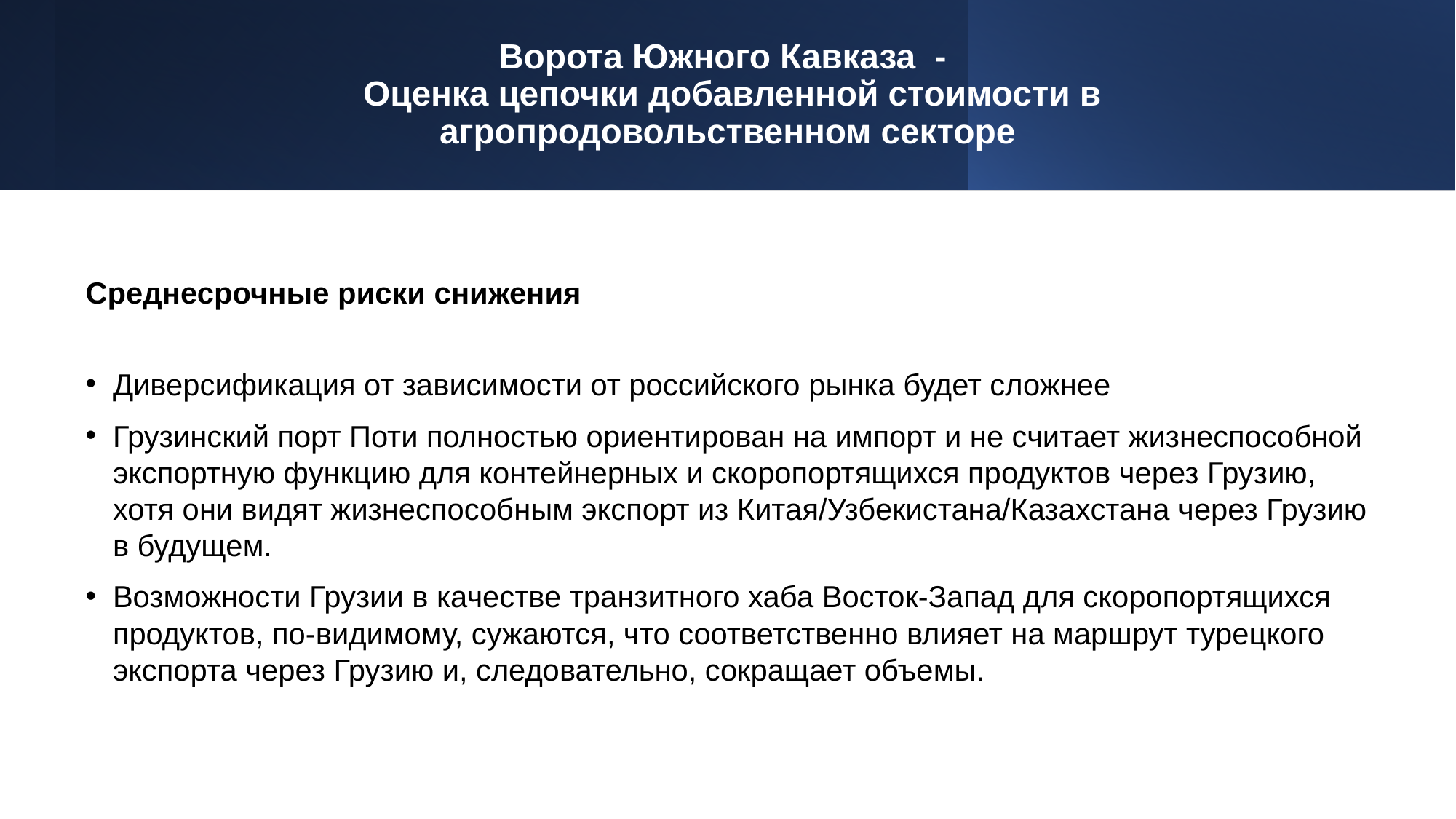

Ворота Южного Кавказа  -
 Оценка цепочки добавленной стоимости в агропродовольственном секторе
Среднесрочные риски снижения

Диверсификация от зависимости от российского рынка будет сложнее
Грузинский порт Поти полностью ориентирован на импорт и не считает жизнеспособной экспортную функцию для контейнерных и скоропортящихся продуктов через Грузию, хотя они видят жизнеспособным экспорт из Китая/Узбекистана/Казахстана через Грузию в будущем.
Возможности Грузии в качестве транзитного хаба Восток-Запад для скоропортящихся продуктов, по-видимому, сужаются, что соответственно влияет на маршрут турецкого экспорта через Грузию и, следовательно, сокращает объемы.